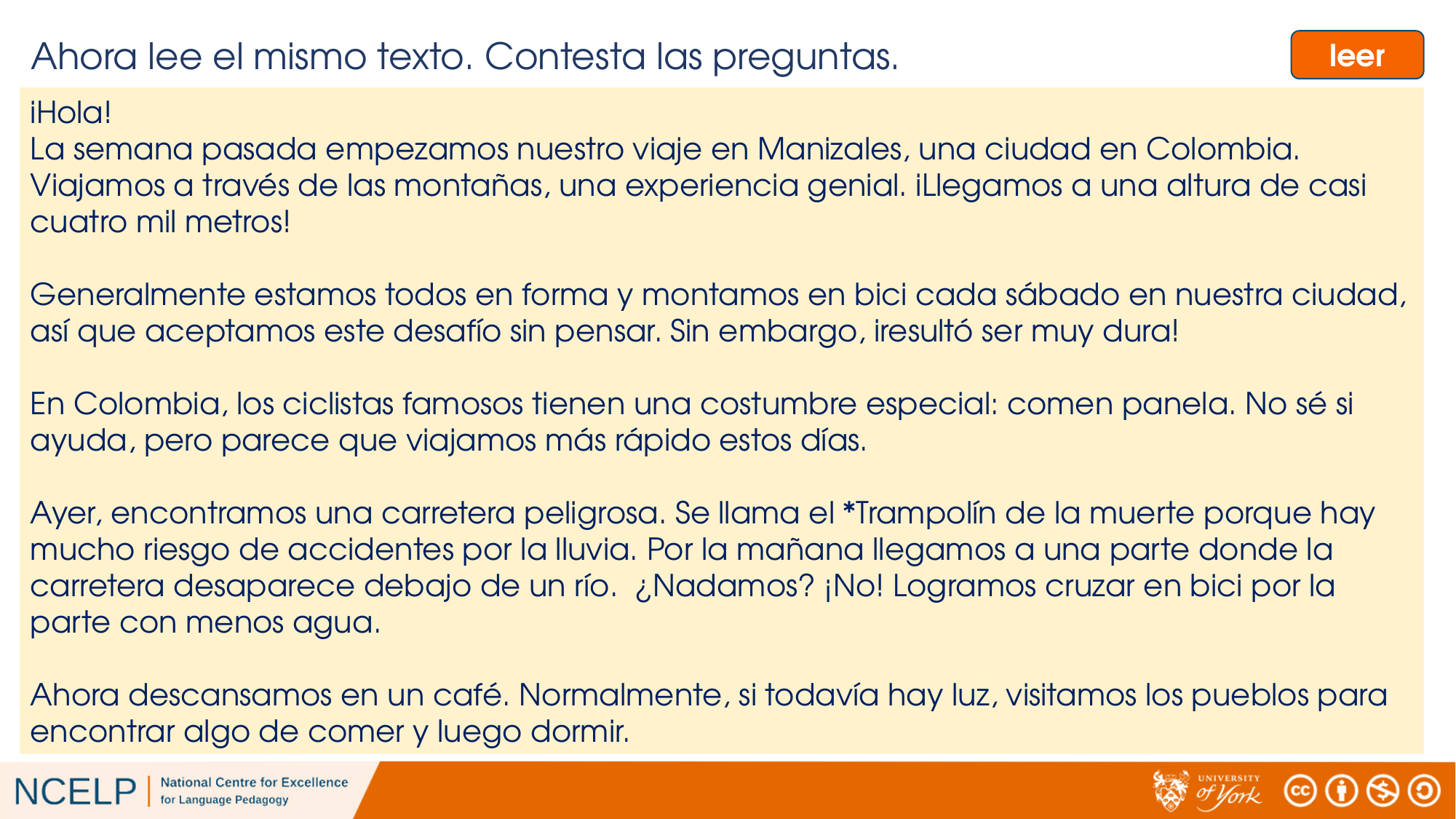

# Ahora lee el mismo texto. Contesta las preguntas.
leer
iHola!
La semana pasada empezamos nuestro viaje en Manizales, una ciudad en Colombia. Viajamos a través de las montañas, una experiencia genial. iLlegamos a una altura de casi cuatro mil metros!

Generalmente estamos todos en forma y montamos en bici cada sábado en nuestra ciudad, así que aceptamos este desafío sin pensar. Sin embargo, iresultó ser muy dura!

En Colombia, los ciclistas famosos tienen una costumbre especial: comen panela. No sé si ayuda, pero parece que viajamos más rápido estos días.

Ayer, encontramos una carretera peligrosa. Se llama el *Trampolín de la muerte porque hay mucho riesgo de accidentes por la lluvia. Por la mañana llegamos a una parte donde la carretera desaparece debajo de un río.  ¿Nadamos? ¡No! Logramos cruzar en bici por la parte con menos agua.

Ahora descansamos en un café. Normalmente, si todavía hay luz, visitamos los pueblos para encontrar algo de comer y luego dormir.